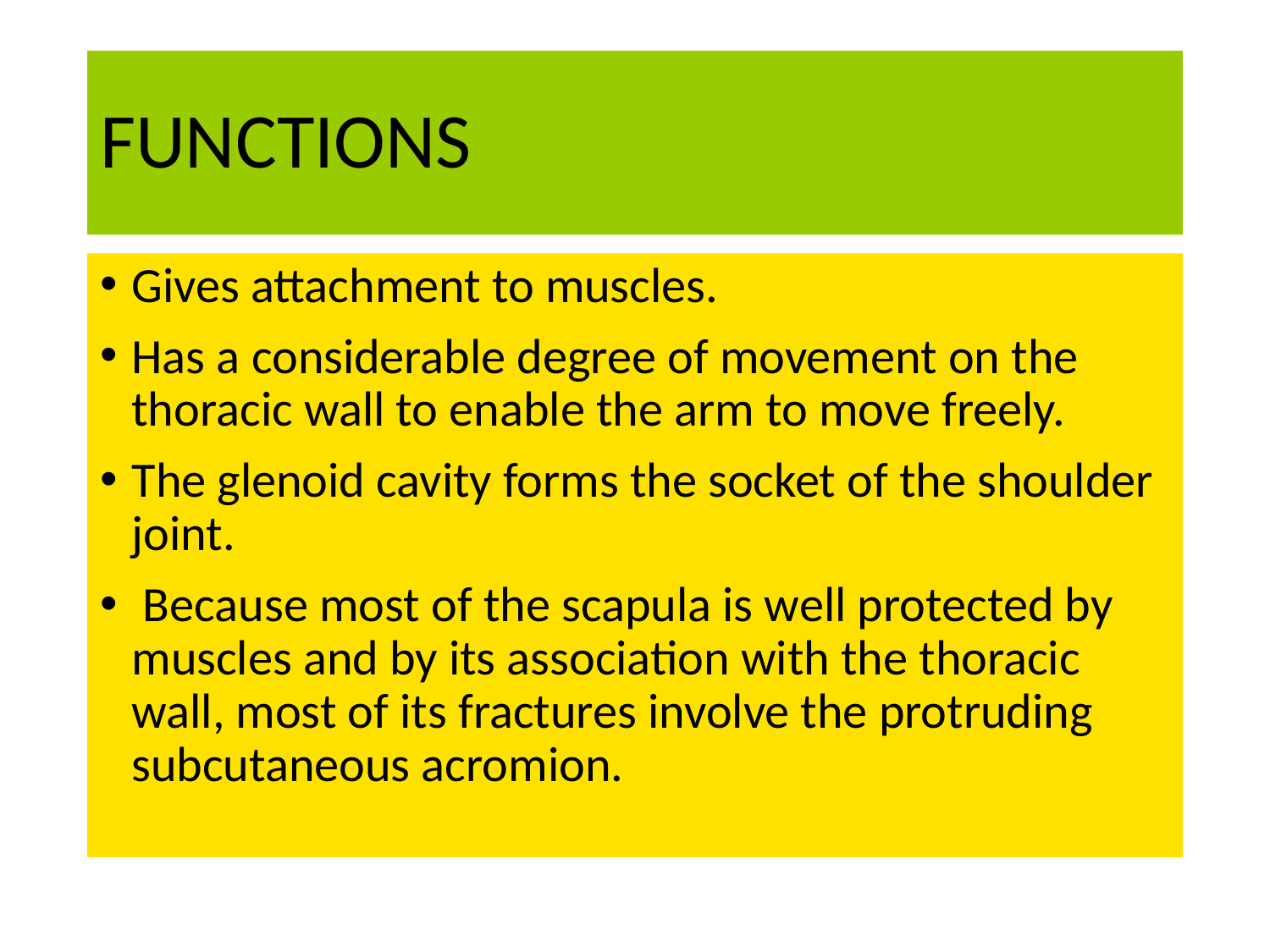

# FUNCTIONS
Gives attachment to muscles.
Has a considerable degree of movement on the thoracic wall to enable the arm to move freely.
The glenoid cavity forms the socket of the shoulder joint.
 Because most of the scapula is well protected by muscles and by its association with the thoracic wall, most of its fractures involve the protruding subcutaneous acromion.